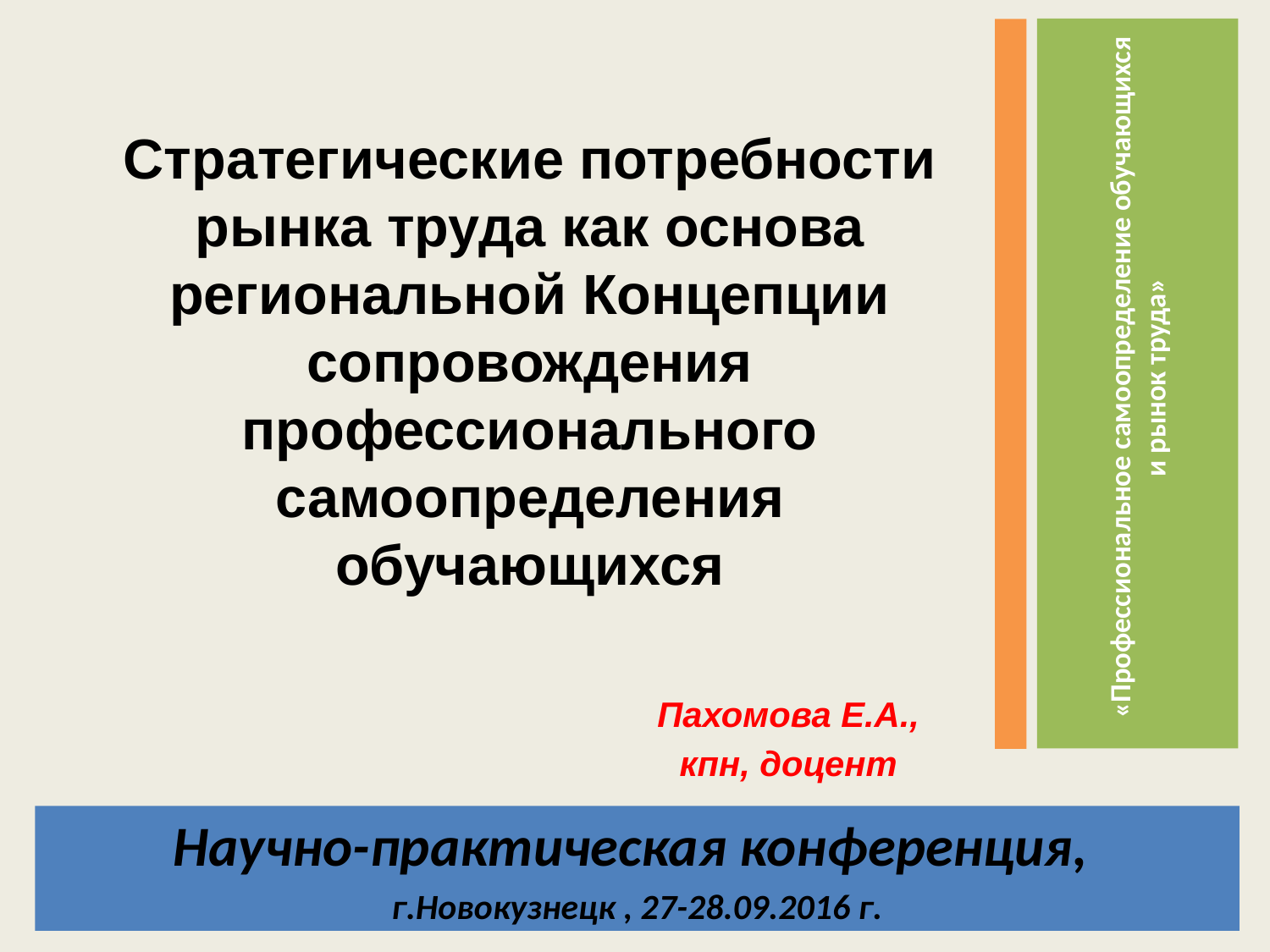

Стратегические потребности рынка труда как основа региональной Концепции сопровождения профессионального самоопределения обучающихся
«Профессиональное самоопределение обучающихся и рынок труда»
Пахомова Е.А.,
кпн, доцент
Научно-практическая конференция,
г.Новокузнецк , 27-28.09.2016 г.